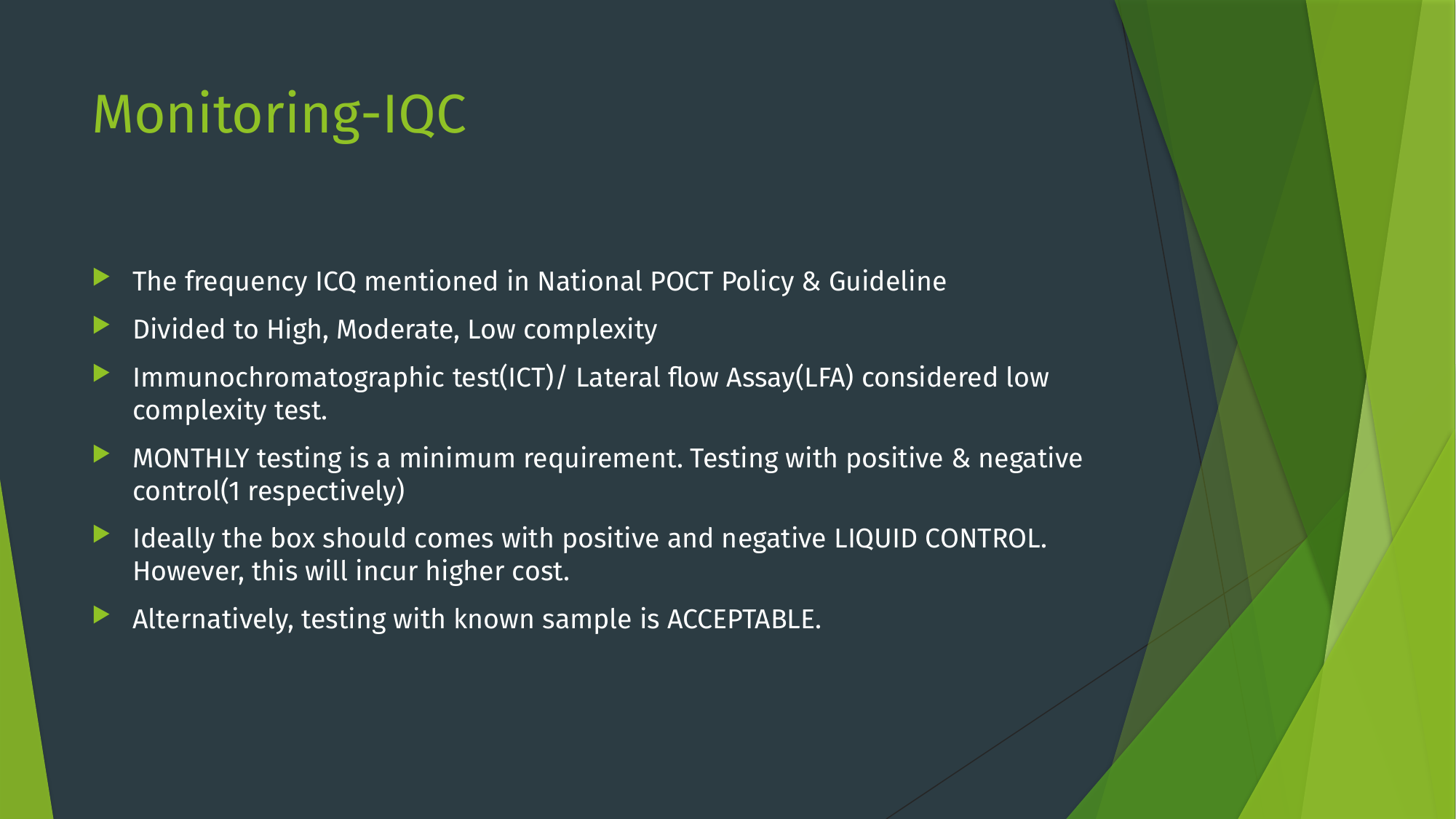

# Monitoring-IQC
The frequency ICQ mentioned in National POCT Policy & Guideline
Divided to High, Moderate, Low complexity
Immunochromatographic test(ICT)/ Lateral flow Assay(LFA) considered low complexity test.
MONTHLY testing is a minimum requirement. Testing with positive & negative control(1 respectively)
Ideally the box should comes with positive and negative LIQUID CONTROL. However, this will incur higher cost.
Alternatively, testing with known sample is ACCEPTABLE.